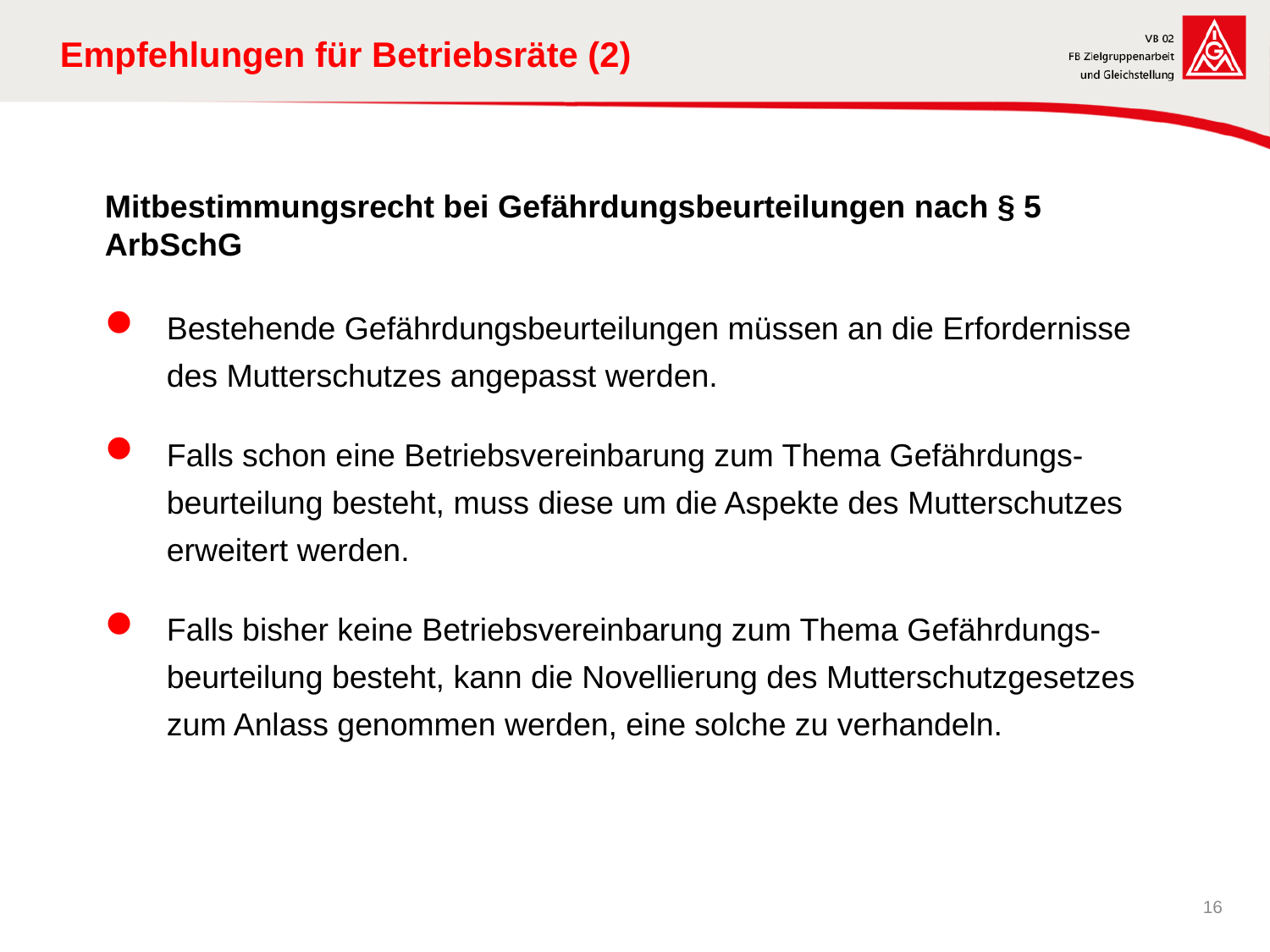

# Empfehlungen für Betriebsräte (2)
Mitbestimmungsrecht bei Gefährdungsbeurteilungen nach § 5 ArbSchG

Bestehende Gefährdungsbeurteilungen müssen an die Erfordernisse des Mutterschutzes angepasst werden.
Falls schon eine Betriebsvereinbarung zum Thema Gefährdungs-beurteilung besteht, muss diese um die Aspekte des Mutterschutzes erweitert werden.
Falls bisher keine Betriebsvereinbarung zum Thema Gefährdungs-beurteilung besteht, kann die Novellierung des Mutterschutzgesetzes zum Anlass genommen werden, eine solche zu verhandeln.

16